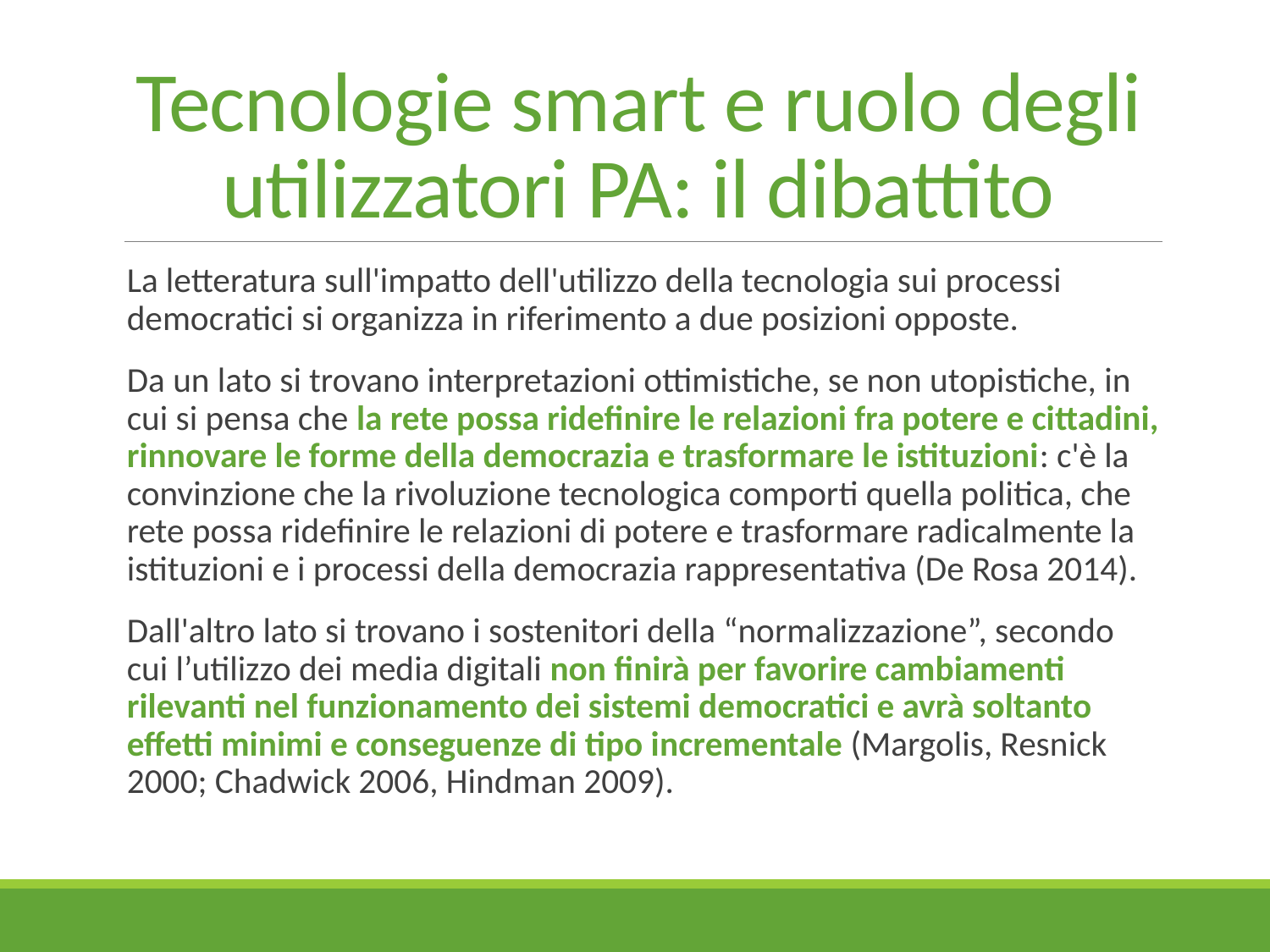

# Tecnologie smart e ruolo degli utilizzatori PA: il dibattito
La letteratura sull'impatto dell'utilizzo della tecnologia sui processi democratici si organizza in riferimento a due posizioni opposte.
Da un lato si trovano interpretazioni ottimistiche, se non utopistiche, in cui si pensa che la rete possa ridefinire le relazioni fra potere e cittadini, rinnovare le forme della democrazia e trasformare le istituzioni: c'è la convinzione che la rivoluzione tecnologica comporti quella politica, che rete possa ridefinire le relazioni di potere e trasformare radicalmente la istituzioni e i processi della democrazia rappresentativa (De Rosa 2014).
Dall'altro lato si trovano i sostenitori della “normalizzazione”, secondo cui l’utilizzo dei media digitali non finirà per favorire cambiamenti rilevanti nel funzionamento dei sistemi democratici e avrà soltanto effetti minimi e conseguenze di tipo incrementale (Margolis, Resnick 2000; Chadwick 2006, Hindman 2009).